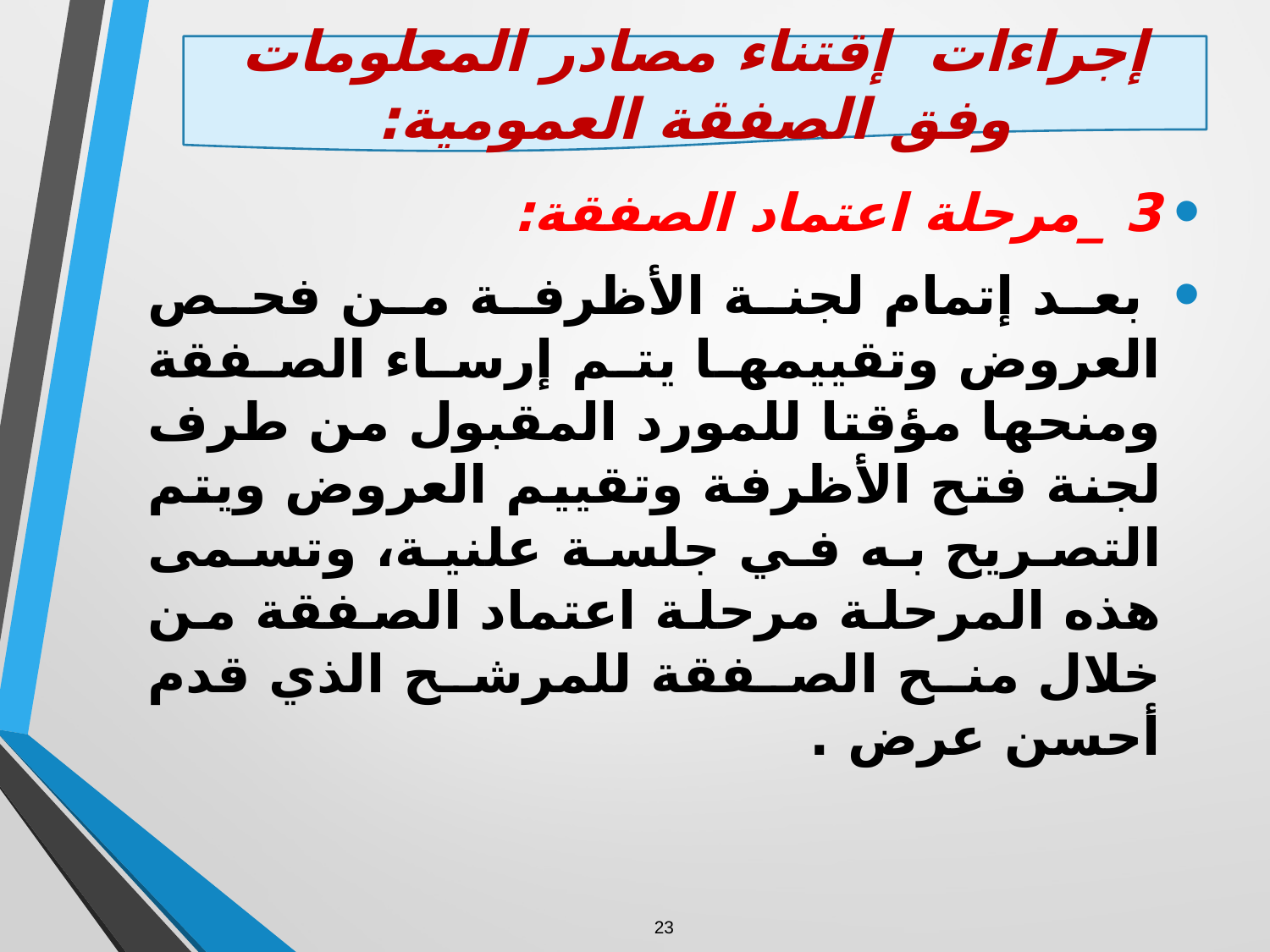

إجراءات  إقتناء مصادر المعلومات وفق الصفقة العمومية:
3 _مرحلة اعتماد الصفقة:
 بعد إتمام لجنة الأظرفة من فحص العروض وتقييمها يتم إرساء الصفقة ومنحها مؤقتا للمورد المقبول من طرف لجنة فتح الأظرفة وتقييم العروض ويتم التصريح به في جلسة علنية، وتسمى هذه المرحلة مرحلة اعتماد الصفقة من خلال منح الصفقة للمرشح الذي قدم أحسن عرض .

23